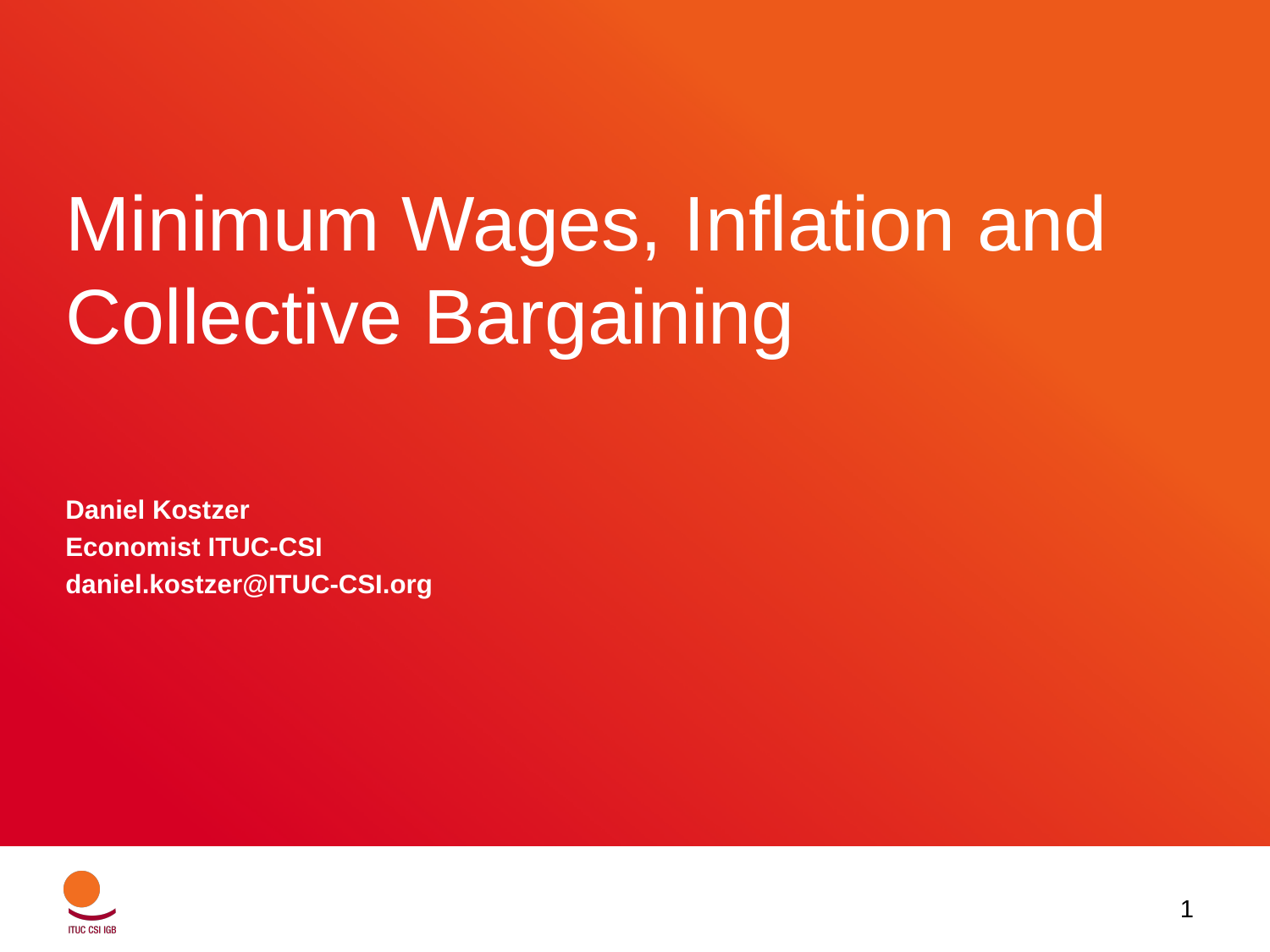

# Minimum Wages, Inflation and Collective Bargaining
Daniel Kostzer
Economist ITUC-CSI
daniel.kostzer@ITUC-CSI.org
1